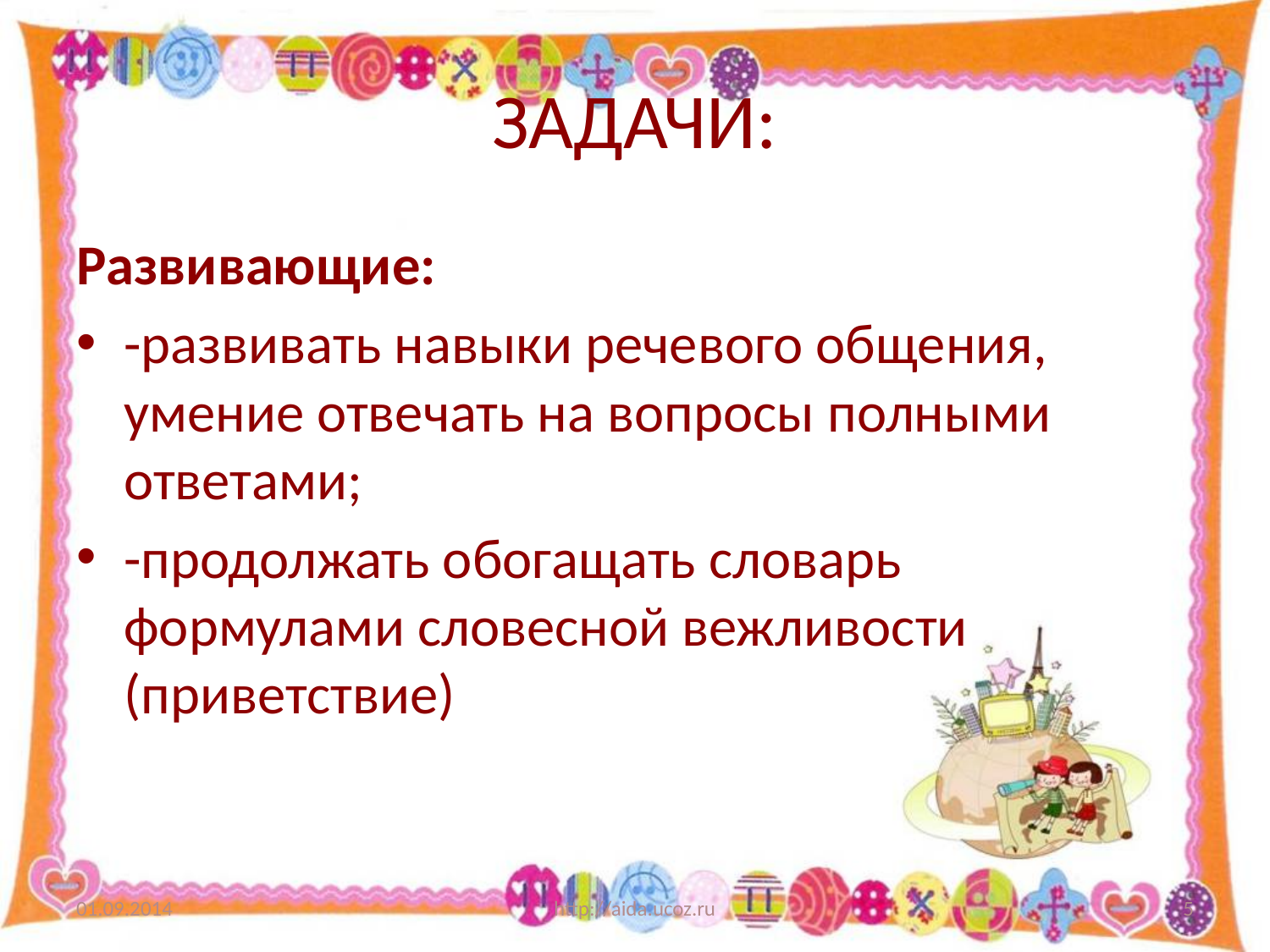

# ЗАДАЧИ:
Развивающие:
-развивать навыки речевого общения, умение отвечать на вопросы полными ответами;
-продолжать обогащать словарь формулами словесной вежливости (приветствие)

01.09.2014
http://aida.ucoz.ru
5